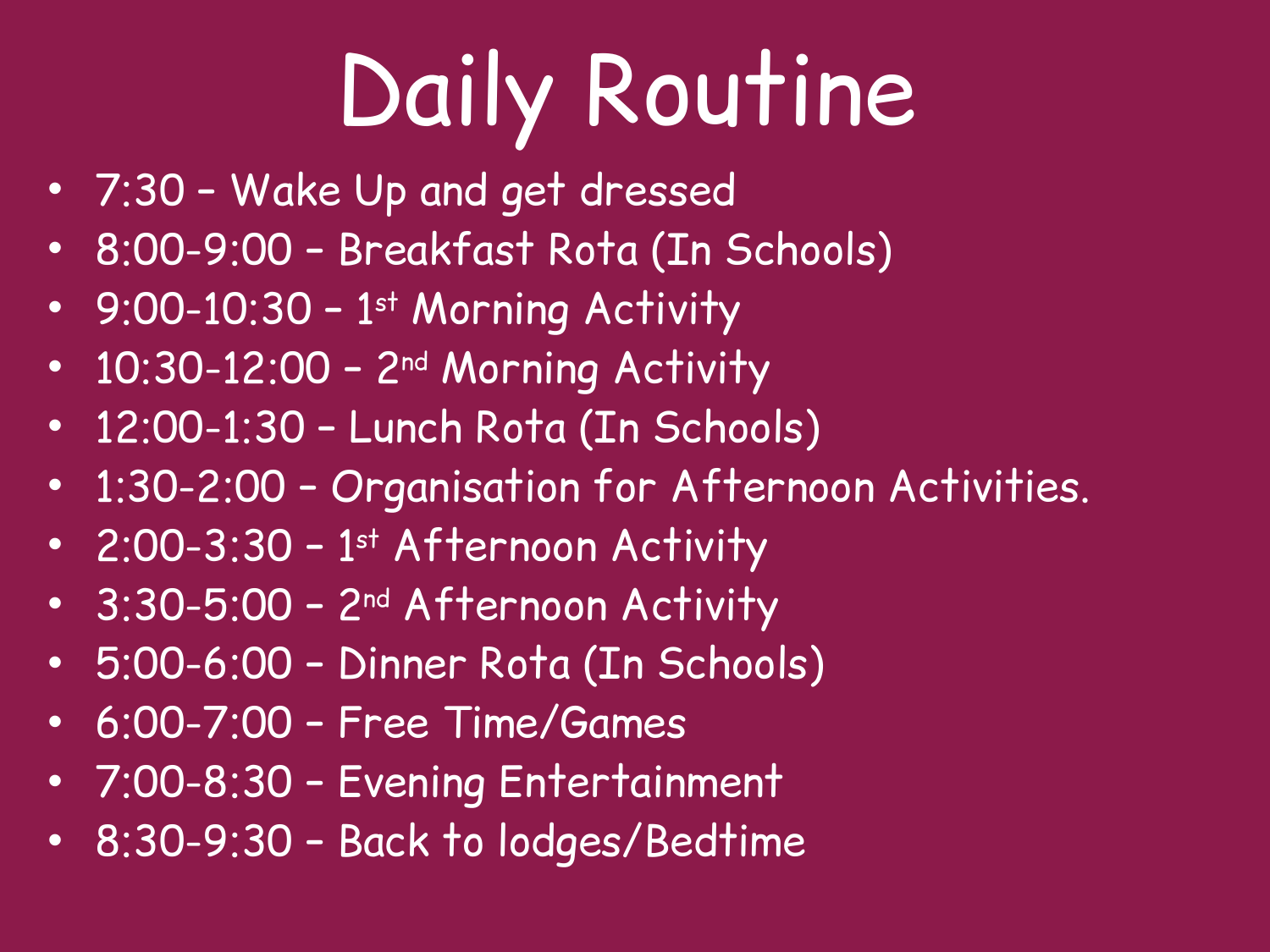

# Daily Routine
7:30 – Wake Up and get dressed
8:00-9:00 – Breakfast Rota (In Schools)
9:00-10:30 – 1st Morning Activity
10:30-12:00 – 2nd Morning Activity
12:00-1:30 – Lunch Rota (In Schools)
1:30-2:00 – Organisation for Afternoon Activities.
2:00-3:30 – 1st Afternoon Activity
3:30-5:00 – 2nd Afternoon Activity
5:00-6:00 – Dinner Rota (In Schools)
6:00-7:00 – Free Time/Games
7:00-8:30 – Evening Entertainment
8:30-9:30 – Back to lodges/Bedtime